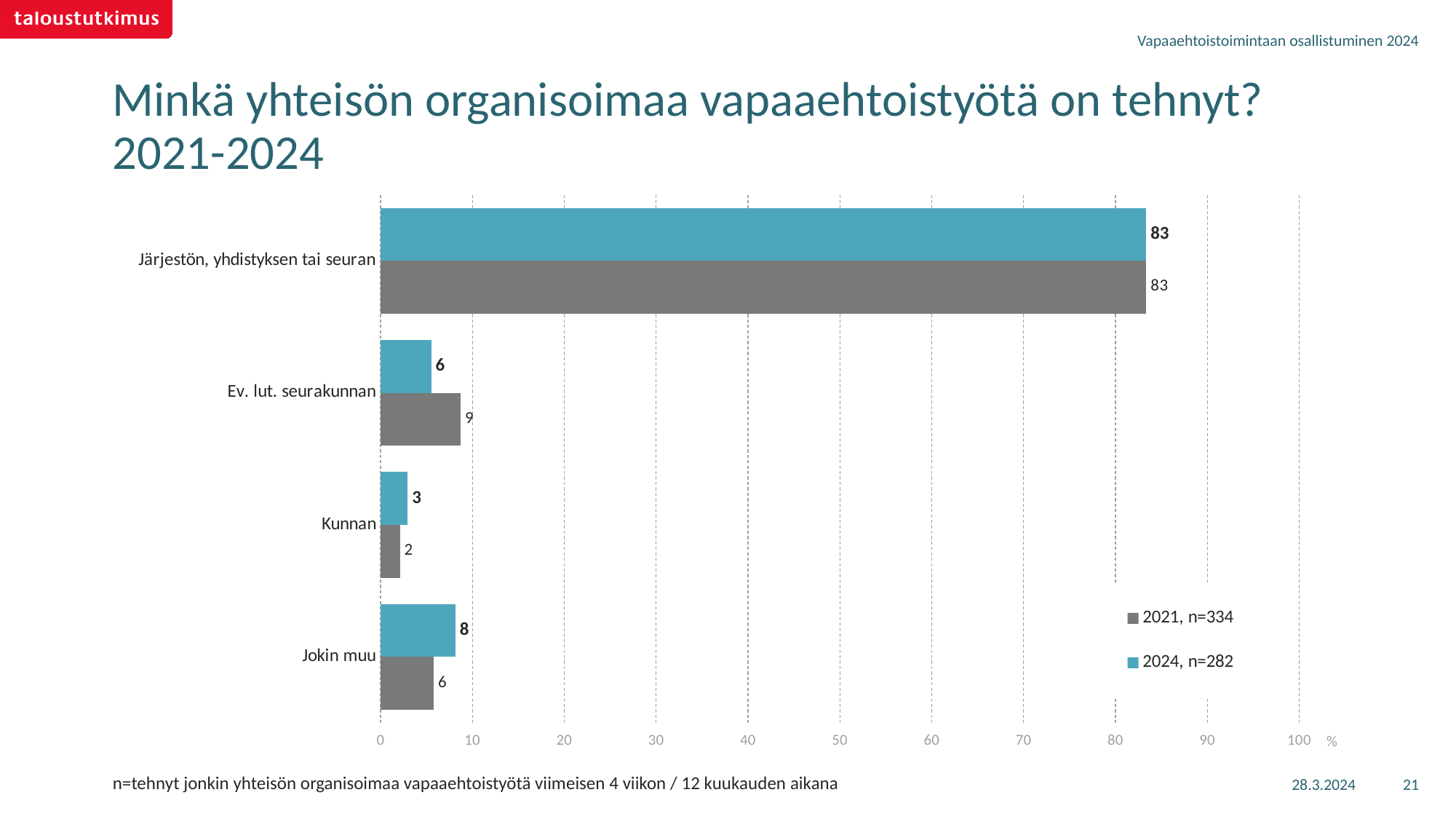

Vapaaehtoistoimintaan osallistuminen 2024
# Minkä yhteisön organisoimaa vapaaehtoistyötä on tehnyt? 2021-2024

### Chart

| Category | 2024, n=282 | 2021, n=334 |
|---|---|---|
| Järjestön, yhdistyksen tai seuran | 83.36106 | 83.35057 |
| Ev. lut. seurakunnan | 5.51717 | 8.73556 |
| Kunnan | 2.9608 | 2.11559 |
| Jokin muu | 8.16097 | 5.79829 |
28.3.2024
21
n=tehnyt jonkin yhteisön organisoimaa vapaaehtoistyötä viimeisen 4 viikon / 12 kuukauden aikana